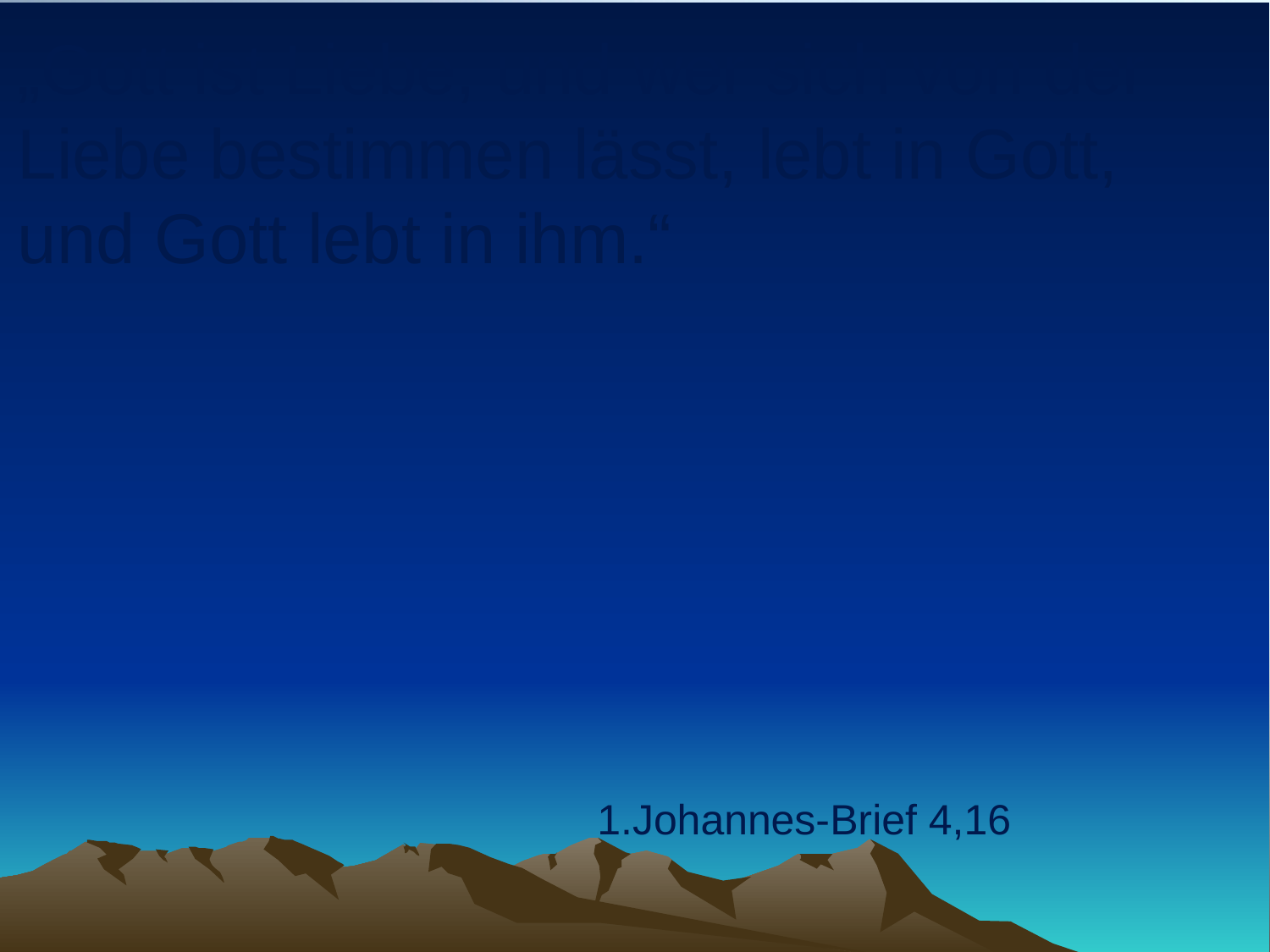

# „Gott ist Liebe, und wer sich von der Liebe bestimmen lässt, lebt in Gott, und Gott lebt in ihm.“
1.Johannes-Brief 4,16